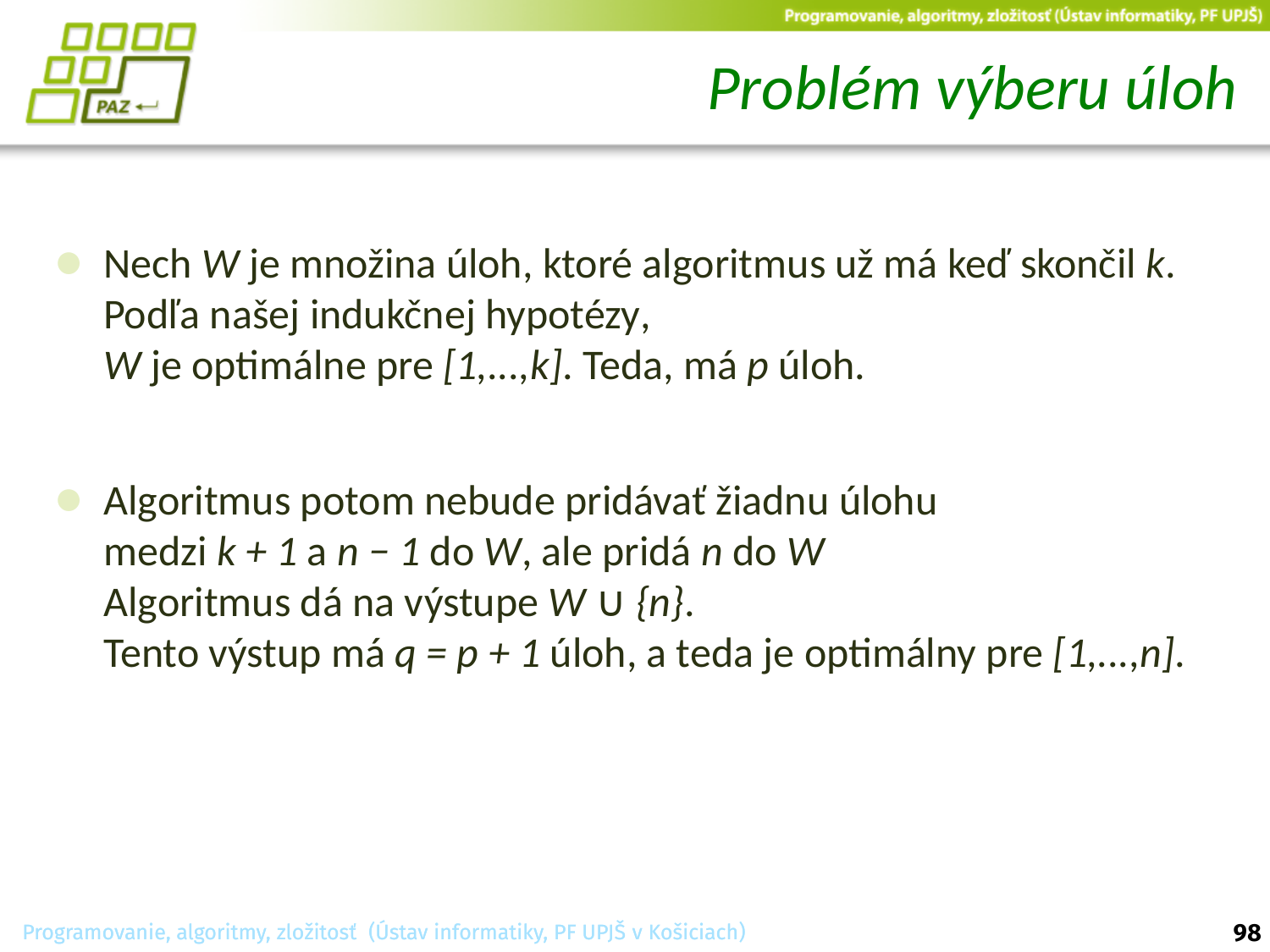

# Problém výberu úloh
Nech W je množina úloh, ktoré algoritmus už má keď skončil k. Podľa našej indukčnej hypotézy,
W je optimálne pre [1,...,k]. Teda, má p úloh.

Algoritmus potom nebude pridávať žiadnu úlohu
medzi k + 1 a n − 1 do W, ale pridá n do W
Algoritmus dá na výstupe W ∪ {n}.
Tento výstup má q = p + 1 úloh, a teda je optimálny pre [1,...,n].